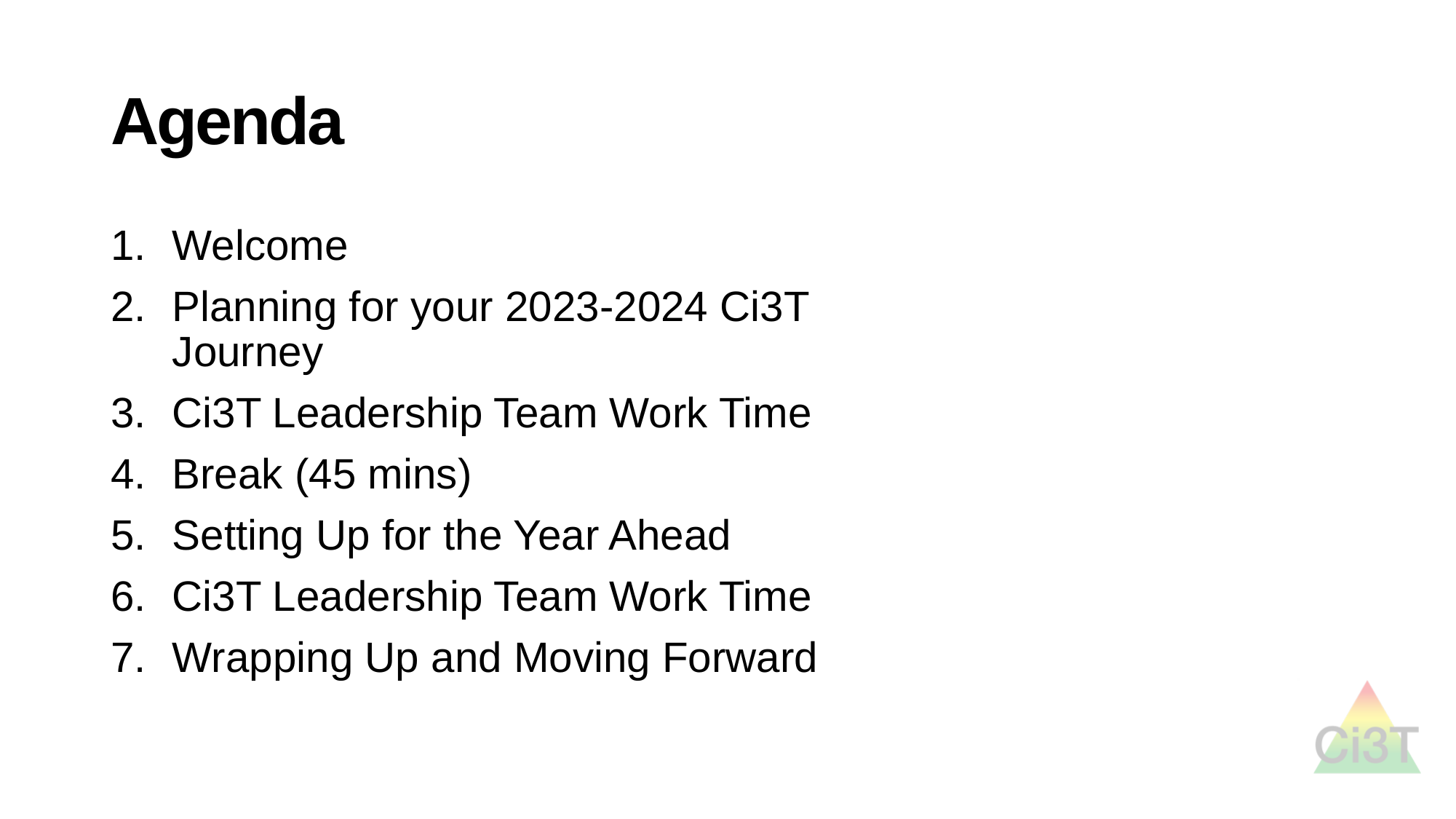

# Agenda
Welcome
Planning for your 2023-2024 Ci3T Journey
Ci3T Leadership Team Work Time
Break (45 mins)
Setting Up for the Year Ahead
Ci3T Leadership Team Work Time
Wrapping Up and Moving Forward